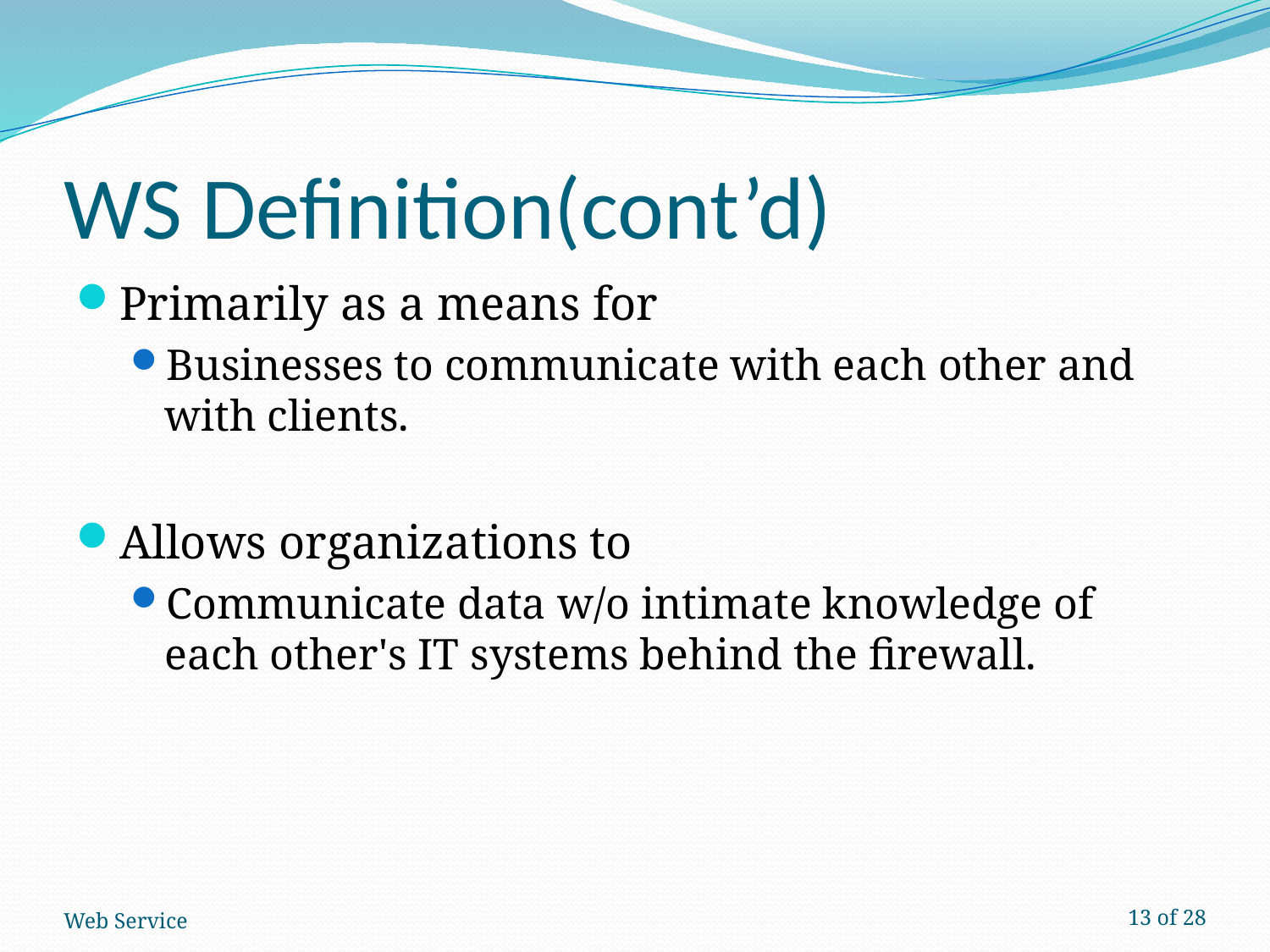

# WS Definition(cont’d)
Primarily as a means for
Businesses to communicate with each other and with clients.

Allows organizations to
Communicate data w/o intimate knowledge of each other's IT systems behind the firewall.
Web Service
13 of 28